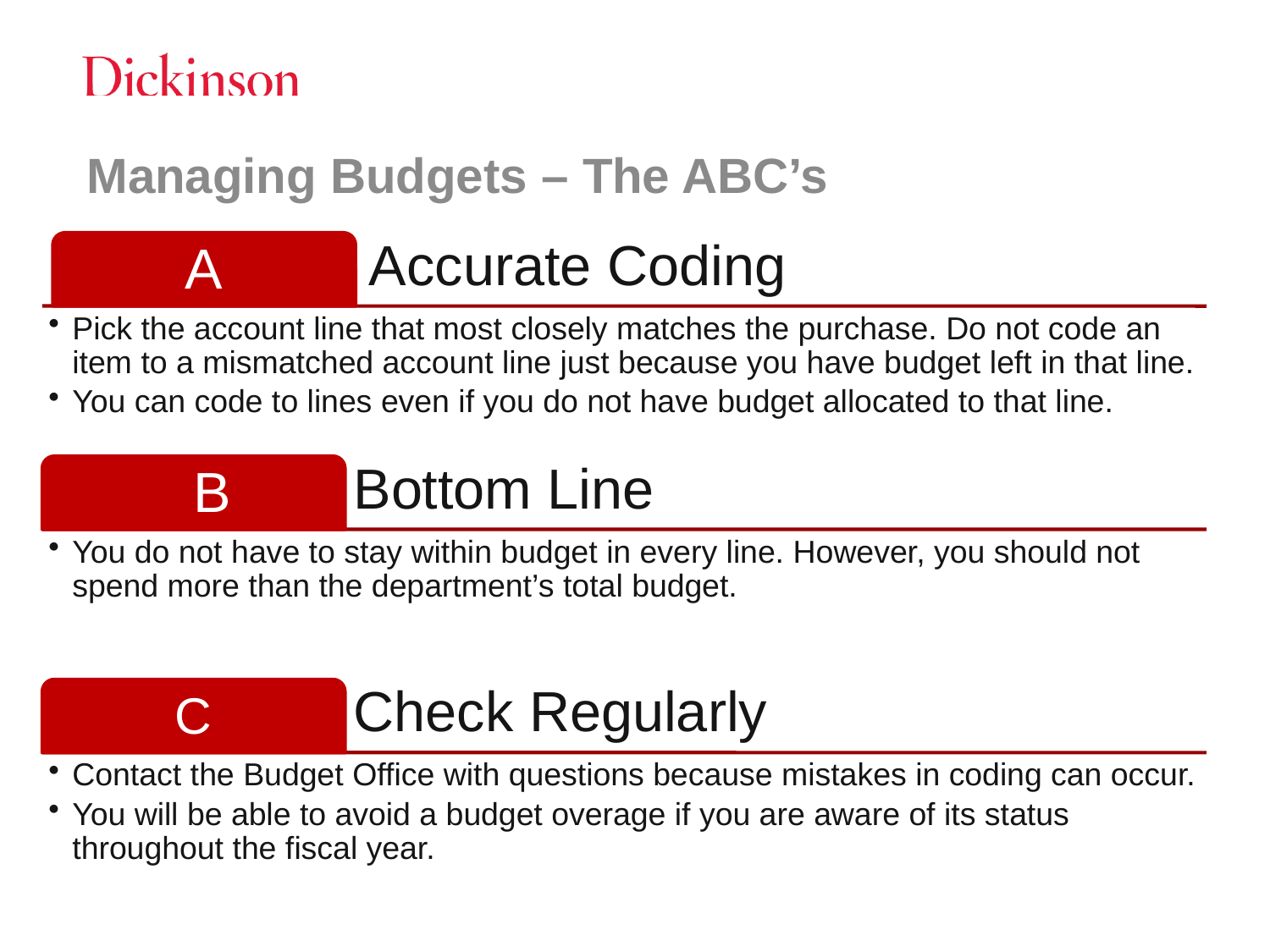

# Managing Budgets – The ABC’s
 Accurate Coding
A
Pick the account line that most closely matches the purchase. Do not code an item to a mismatched account line just because you have budget left in that line.
You can code to lines even if you do not have budget allocated to that line.
Bottom Line
	B
You do not have to stay within budget in every line. However, you should not spend more than the department’s total budget.
Check Regularly
C
Contact the Budget Office with questions because mistakes in coding can occur.
You will be able to avoid a budget overage if you are aware of its status throughout the fiscal year.